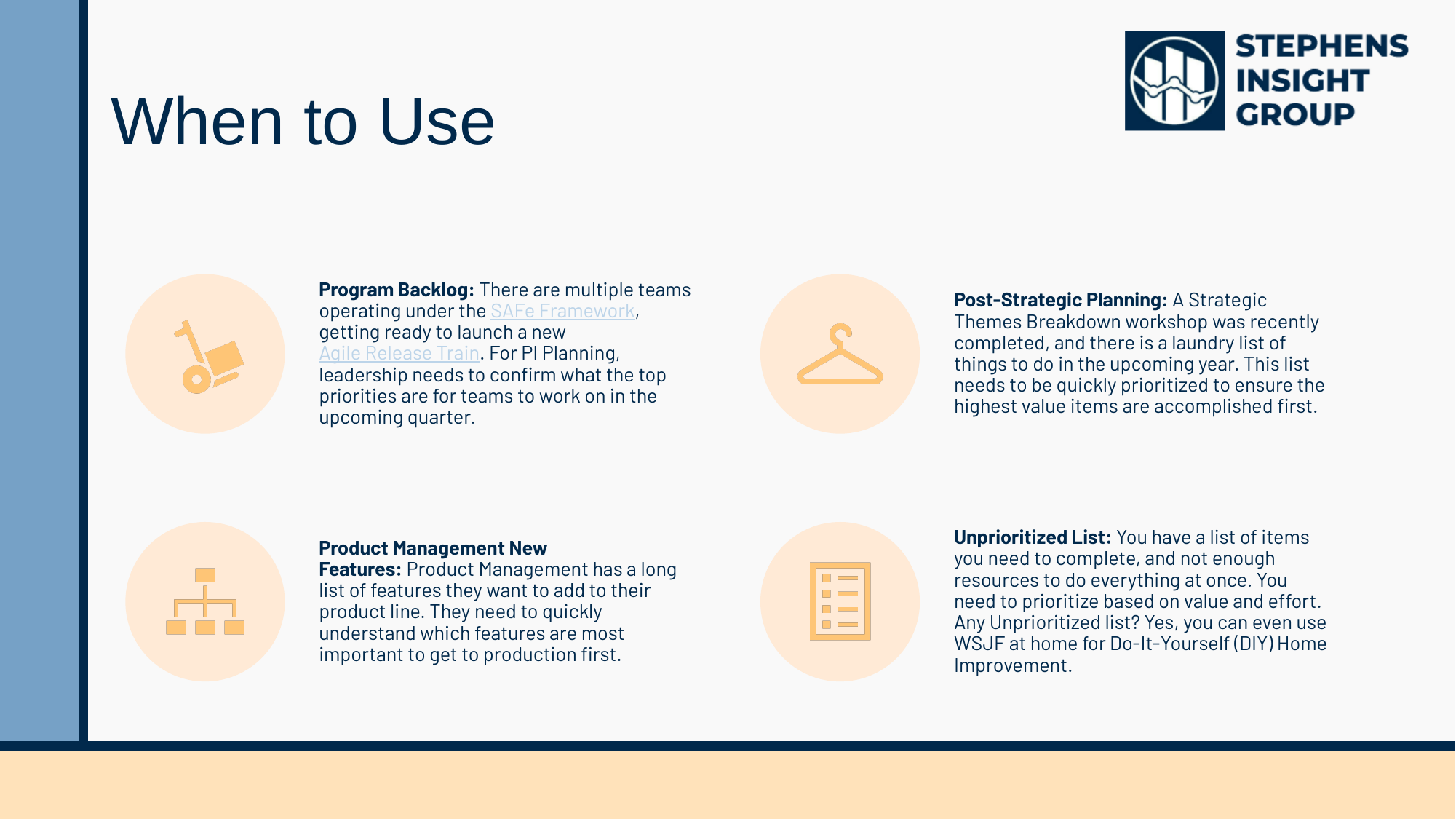

# When to Use
Program Backlog: There are multiple teams operating under the SAFe Framework, getting ready to launch a new Agile Release Train. For PI Planning, leadership needs to confirm what the top priorities are for teams to work on in the upcoming quarter.
Post-Strategic Planning: A Strategic Themes Breakdown workshop was recently completed, and there is a laundry list of things to do in the upcoming year. This list needs to be quickly prioritized to ensure the highest value items are accomplished first.
Product Management New Features: Product Management has a long list of features they want to add to their product line. They need to quickly understand which features are most important to get to production first.
Unprioritized List: You have a list of items you need to complete, and not enough resources to do everything at once. You need to prioritize based on value and effort. Any Unprioritized list? Yes, you can even use WSJF at home for Do-It-Yourself (DIY) Home Improvement.